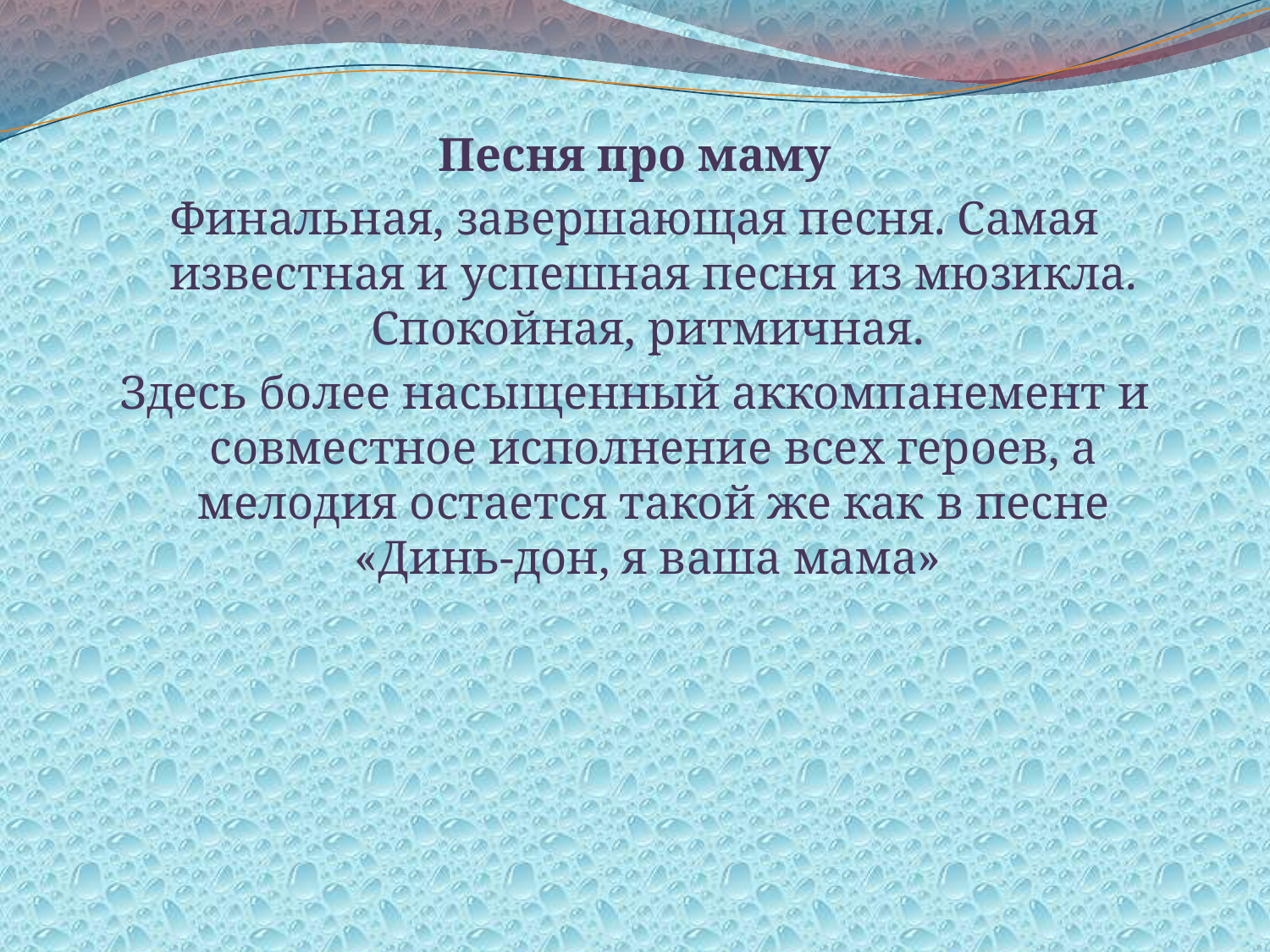

Песня про маму
Финальная, завершающая песня. Самая известная и успешная песня из мюзикла. Спокойная, ритмичная.
Здесь более насыщенный аккомпанемент и совместное исполнение всех героев, а мелодия остается такой же как в песне «Динь-дон, я ваша мама»